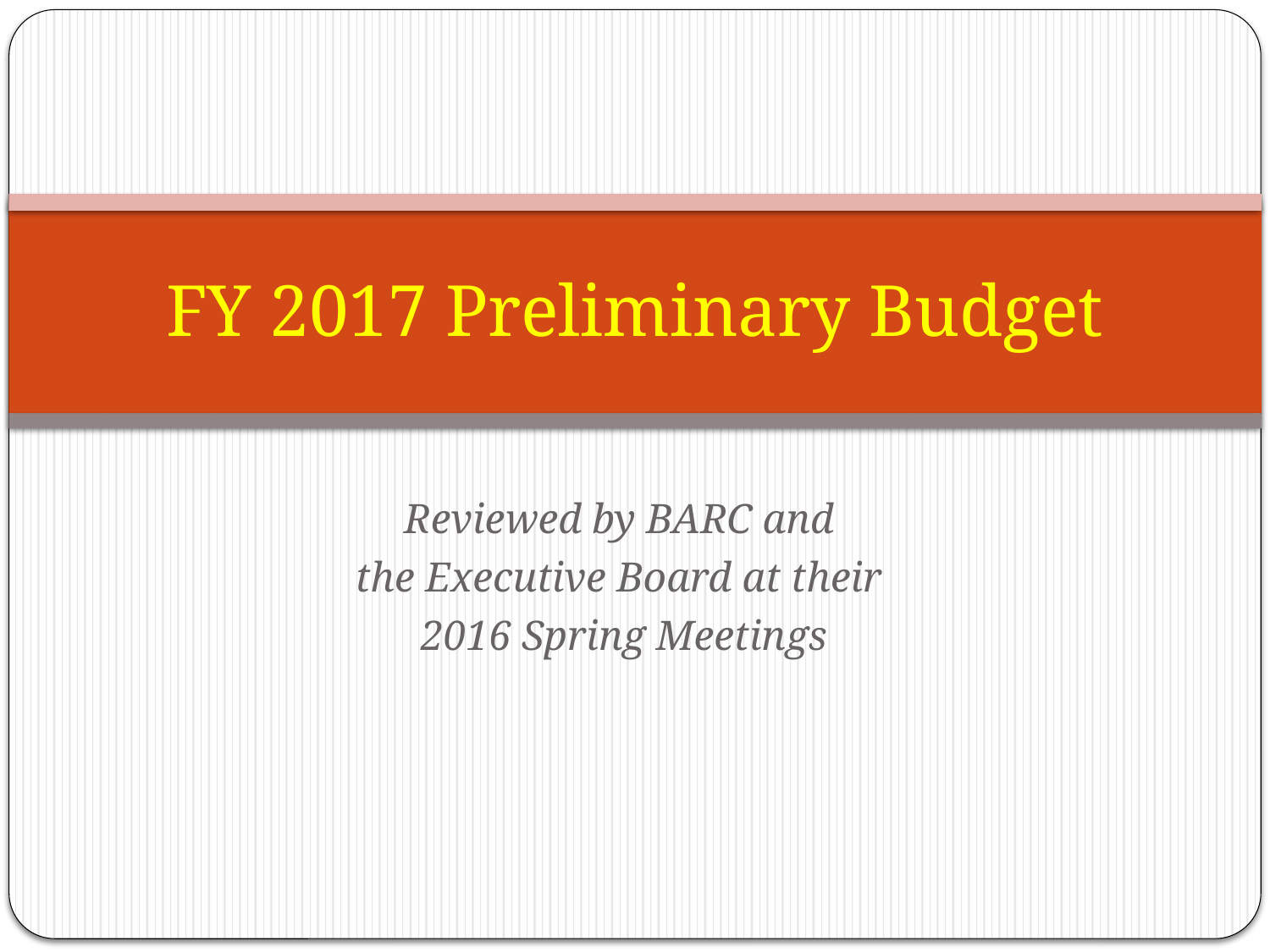

# FY 2017 Preliminary Budget
Reviewed by BARC and
the Executive Board at their
2016 Spring Meetings